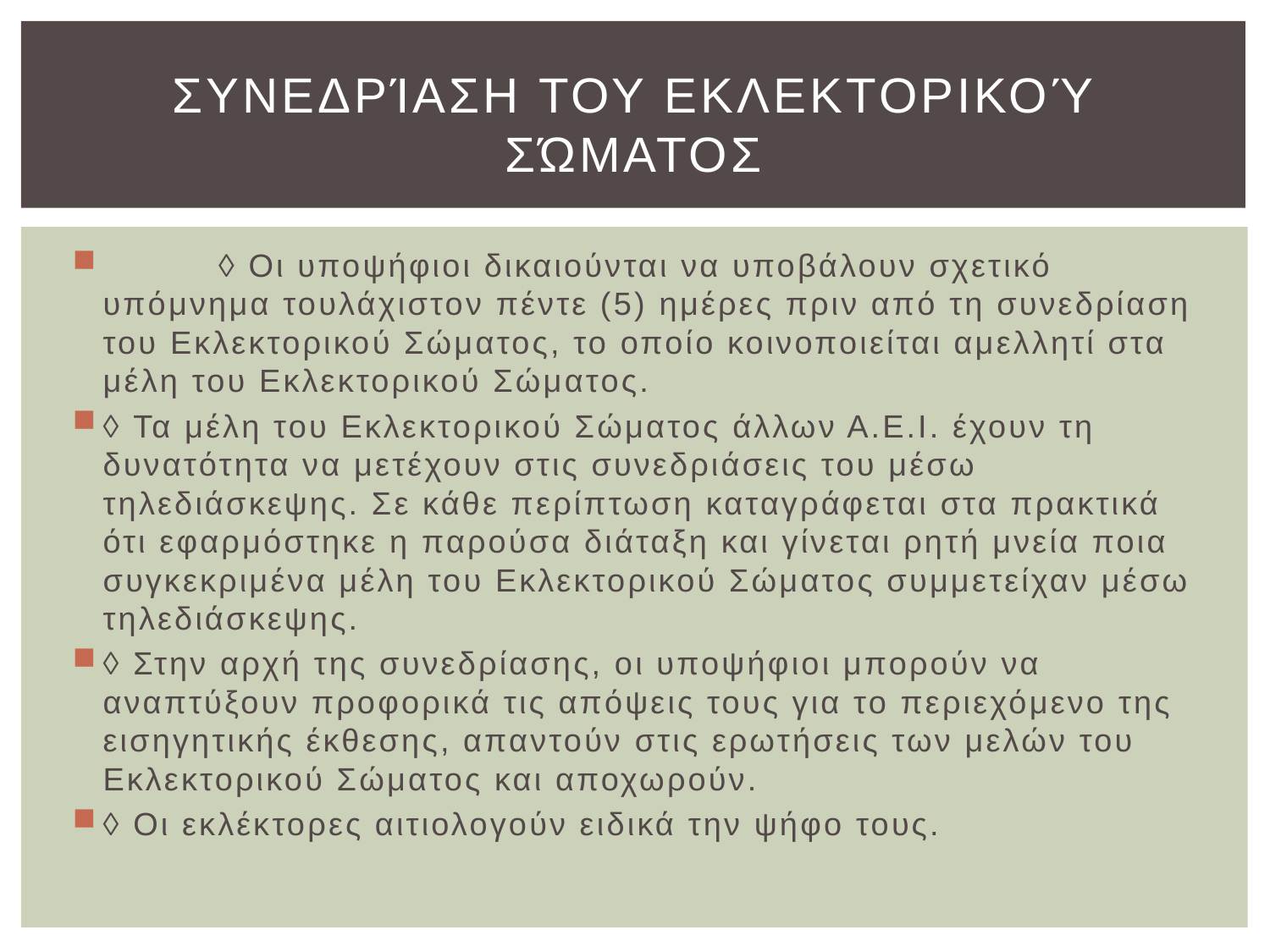

# Συνεδρίαση του Εκλεκτορικού Σώματος
	◊ Οι υποψήφιοι δικαιούνται να υποβάλουν σχετικό υπόμνημα τουλάχιστον πέντε (5) ημέρες πριν από τη συνεδρίαση του Εκλεκτορικού Σώματος, το οποίο κοινοποιείται αμελλητί στα μέλη του Εκλεκτορικού Σώματος.
◊ Τα μέλη του Εκλεκτορικού Σώματος άλλων Α.Ε.Ι. έχουν τη δυνατότητα να μετέχουν στις συνεδριάσεις του μέσω τηλεδιάσκεψης. Σε κάθε περίπτωση καταγράφεται στα πρακτικά ότι εφαρμόστηκε η παρούσα διάταξη και γίνεται ρητή μνεία ποια συγκεκριμένα μέλη του Εκλεκτορικού Σώματος συμμετείχαν μέσω τηλεδιάσκεψης.
◊ Στην αρχή της συνεδρίασης, οι υποψήφιοι μπορούν να αναπτύξουν προφορικά τις απόψεις τους για το περιεχόμενο της εισηγητικής έκθεσης, απαντούν στις ερωτήσεις των μελών του Εκλεκτορικού Σώματος και αποχωρούν.
◊ Οι εκλέκτορες αιτιολογούν ειδικά την ψήφο τους.